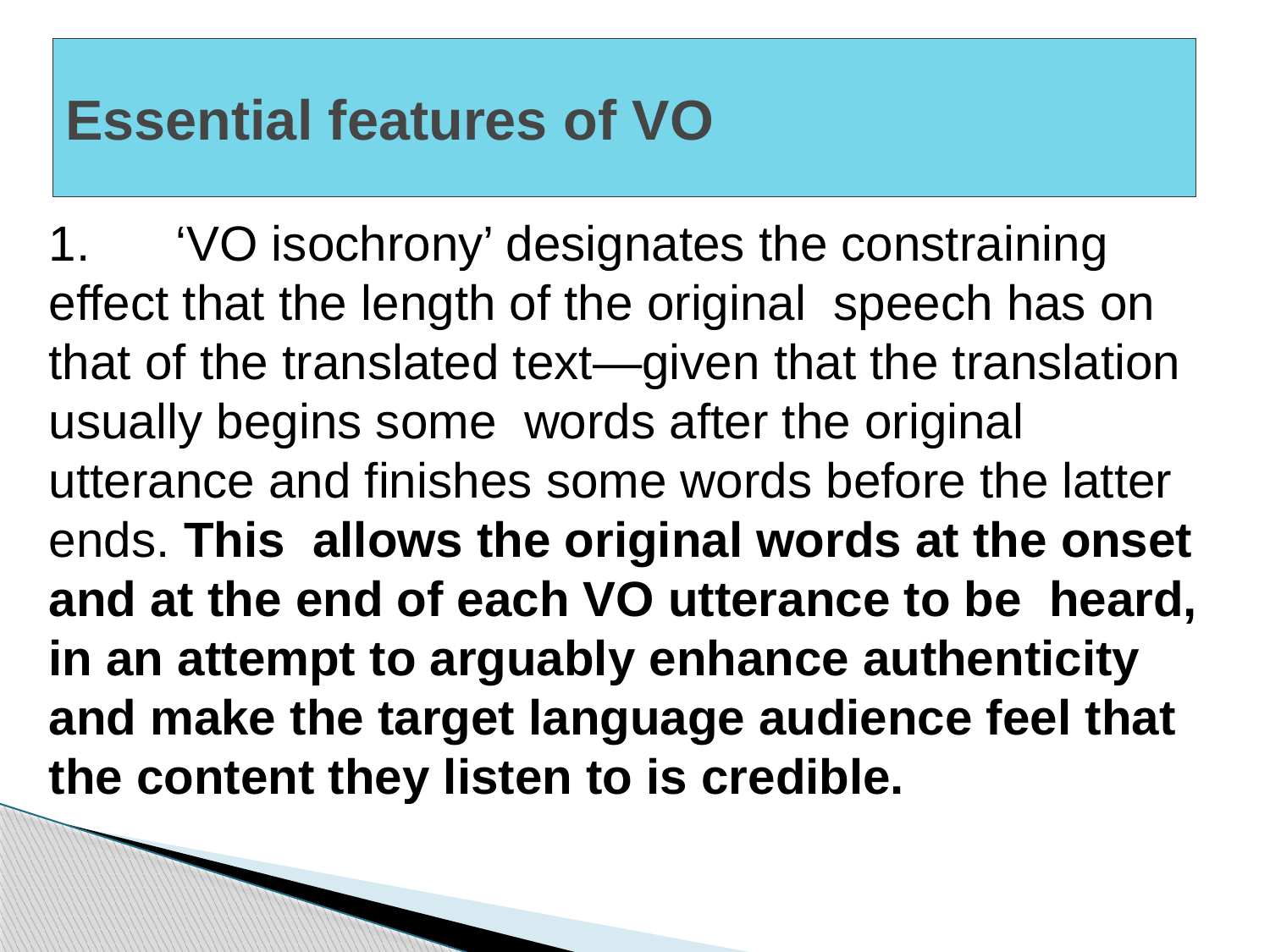

# ‎Essential features of VO‎
‎1.‎	‎‘VO isochrony’ designates the constraining effect that the length of ‎the original  speech has on that of the translated text—given that ‎the translation usually begins some  words after the original ‎utterance and finishes some words before the latter ends. This  ‎allows the original words at the onset and at the end of each VO ‎utterance to be  heard, in an attempt to arguably enhance ‎authenticity and make the target language audience feel that the ‎content they listen to is credible. ‎